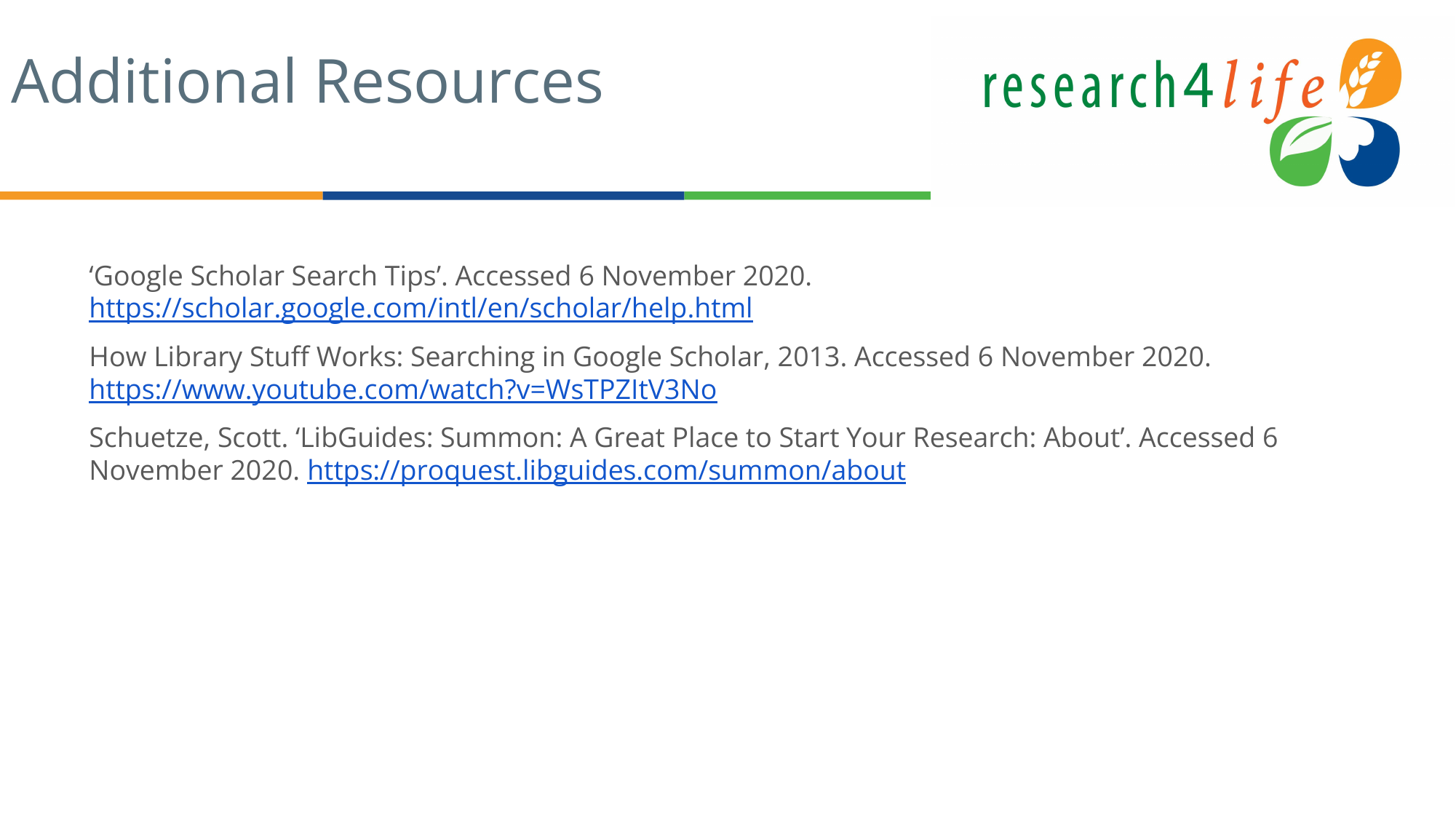

# Additional Resources

‘Google Scholar Search Tips’. Accessed 6 November 2020. https://scholar.google.com/intl/en/scholar/help.html
How Library Stuff Works: Searching in Google Scholar, 2013. Accessed 6 November 2020. https://www.youtube.com/watch?v=WsTPZItV3No
Schuetze, Scott. ‘LibGuides: Summon: A Great Place to Start Your Research: About’. Accessed 6 November 2020. https://proquest.libguides.com/summon/about